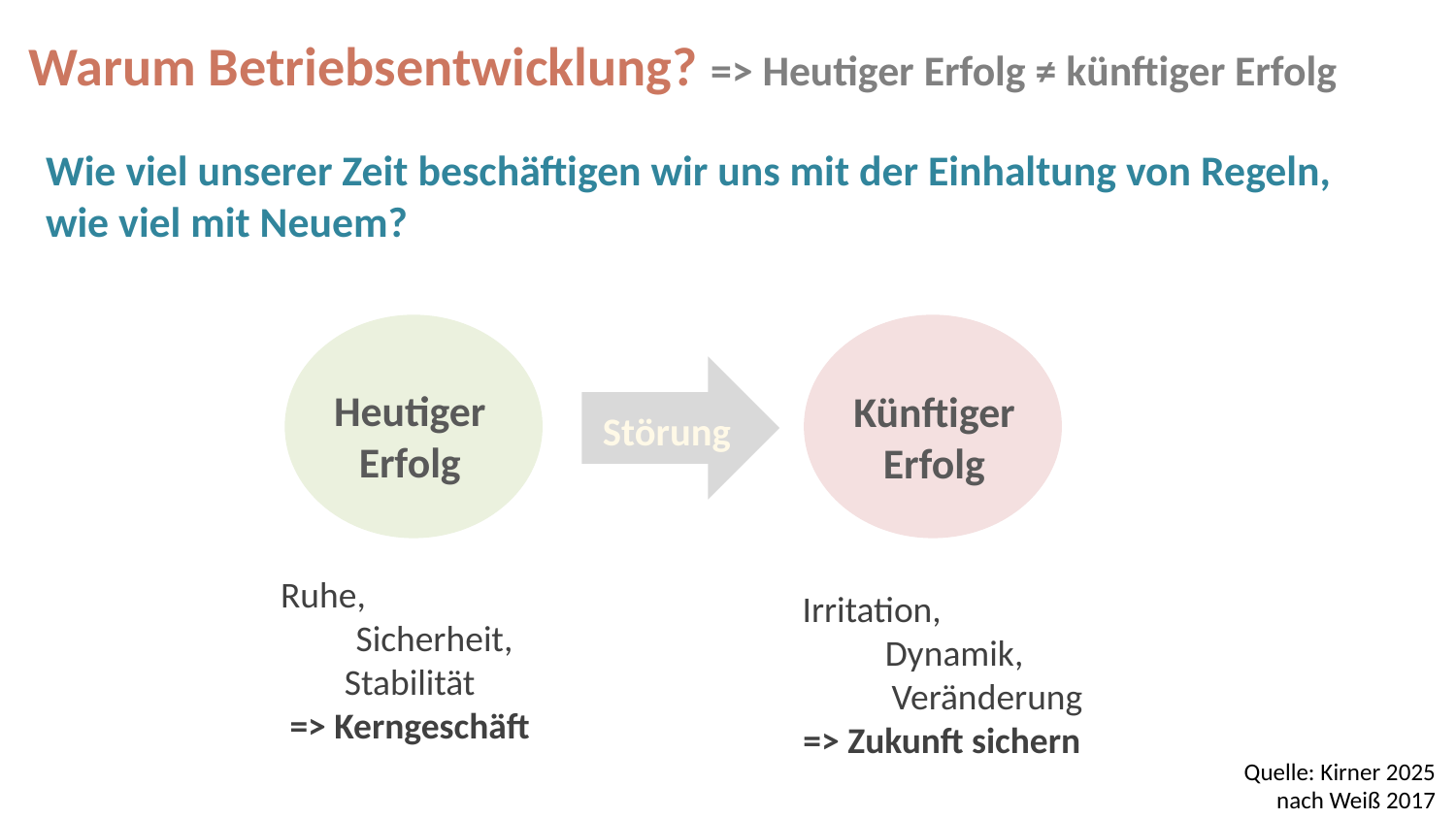

Warum Betriebsentwicklung? => Heutiger Erfolg ≠ künftiger Erfolg
# Wie viel unserer Zeit beschäftigen wir uns mit der Einhaltung von Regeln, wie viel mit Neuem?

Heutiger Erfolg
Künftiger Erfolg
Störung
Ruhe,                            Sicherheit, Stabilität
=> Kerngeschäft
Irritation,                            Dynamik,                   Veränderung
=> Zukunft sichern
Quelle: Kirner 2025 nach Weiß 2017